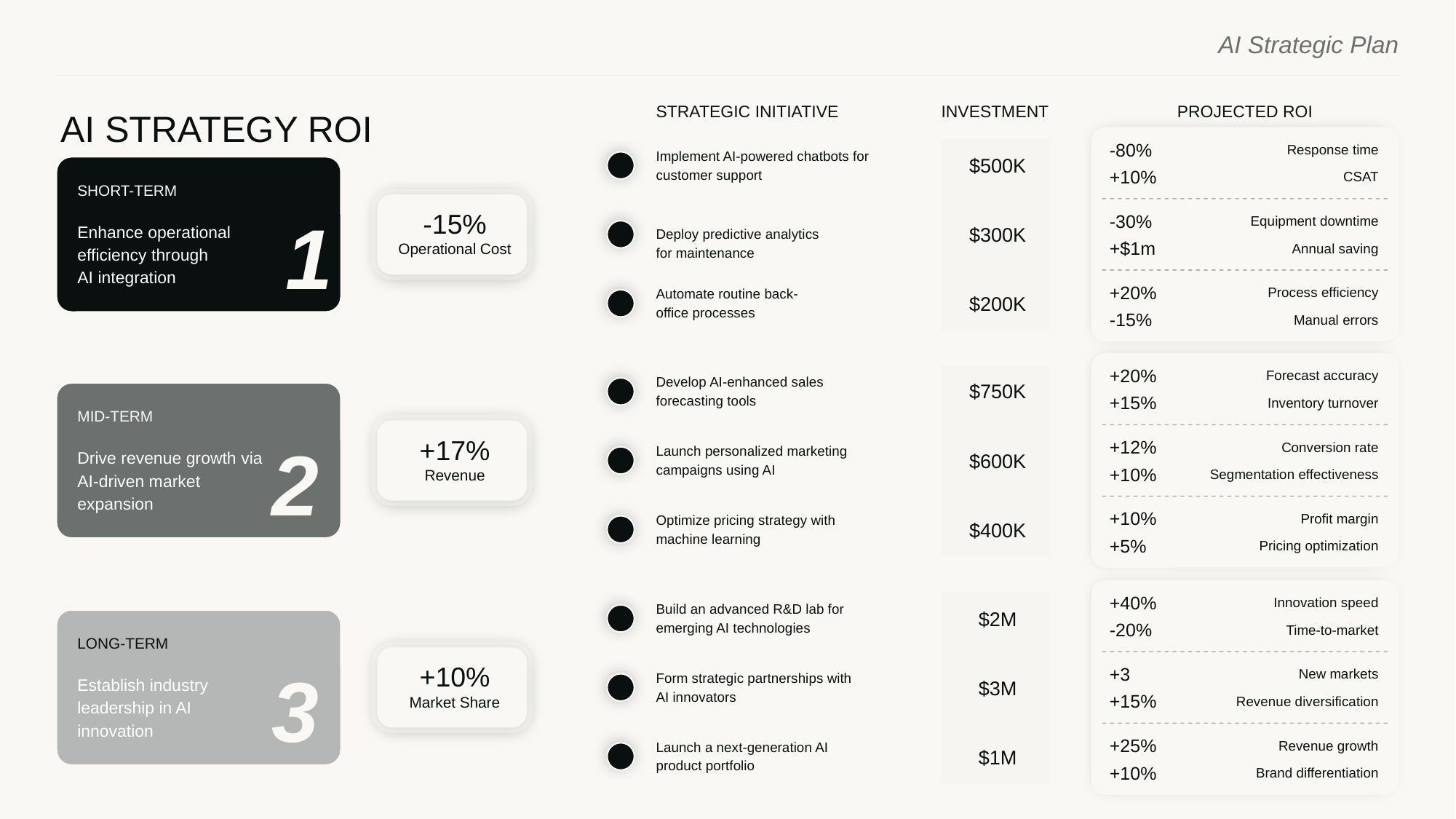

AI Strategic Plan

AI STRATEGY ROI
PROJECTED ROI
STRATEGIC INITIATIVE
INVESTMENT

-80%
+10%
-30%
+$1m
+20%
-15%
+20%
+15%
+12%
+10%
+10%
+5%
+40%
-20%
+3
+15%
+25%
+10%
Response time
CSAT
Equipment downtime
Annual saving
Process efficiency
Manual errors
Forecast accuracy
Inventory turnover
Conversion rate
Segmentation effectiveness
Profit margin
Pricing optimization
Innovation speed
Time-to-market
New markets
Revenue diversification
Revenue growth
Brand differentiation

Implement AI-powered chatbots for customer support
$500K
1

SHORT-TERM
-15%
Operational Cost
1
Deploy predictive analytics for maintenance
Enhance operational efficiency through
AI integration
$300K
2
Automate routine back-office processes
$200K
3

Develop AI-enhanced sales forecasting tools
$750K
1

MID-TERM
+17%
Revenue
2
Launch personalized marketing campaigns using AI
Drive revenue growth via AI-driven market expansion
$600K
2
Optimize pricing strategy with machine learning
$400K
3

Build an advanced R&D lab for emerging AI technologies
$2M
1

LONG-TERM
+10%
Market Share
3
Form strategic partnerships with AI innovators
Establish industry leadership in AI innovation
$3M
2
Launch a next-generation AI product portfolio
$1M
3